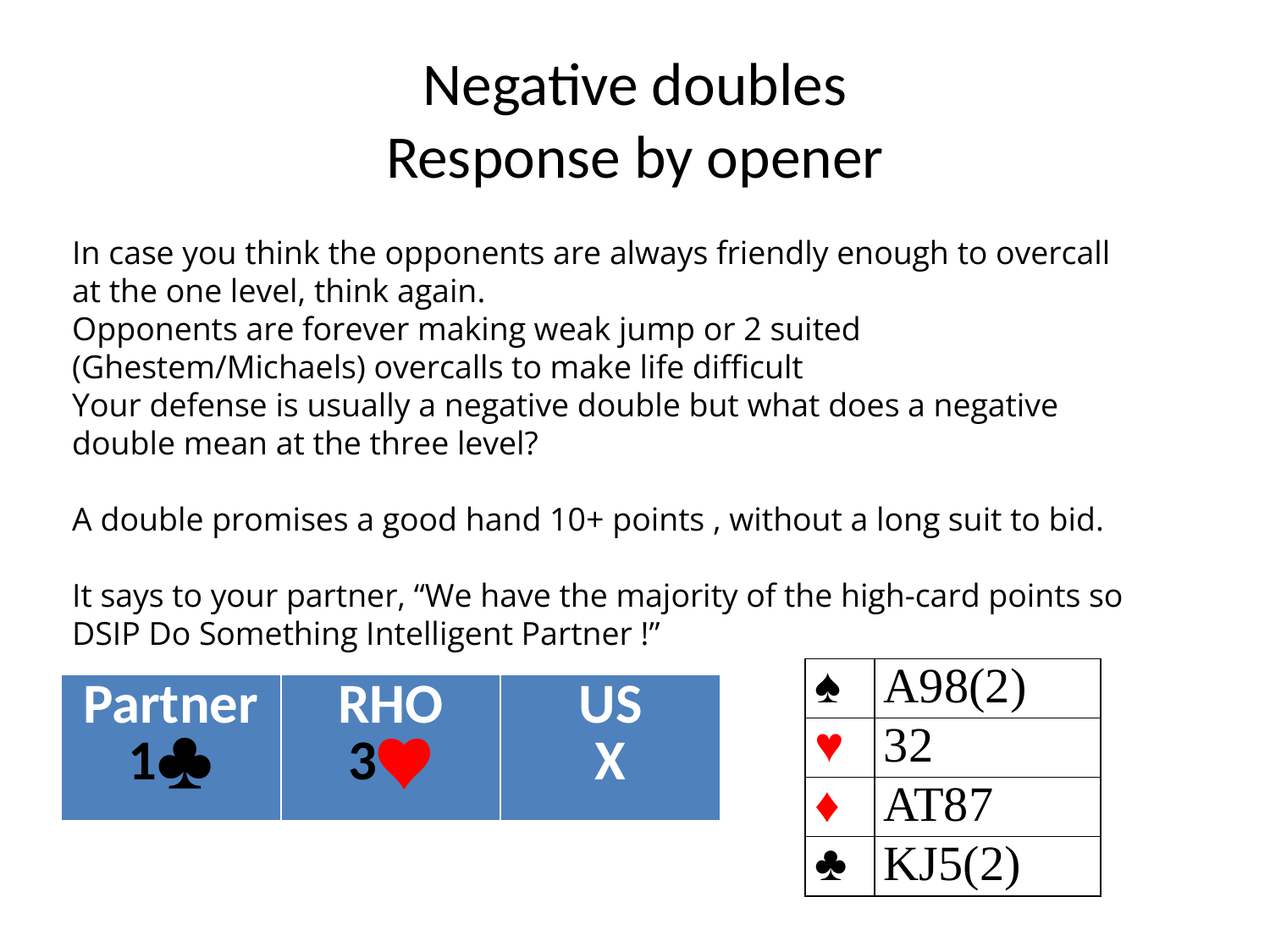

# Negative doubles Response by opener
In case you think the opponents are always friendly enough to overcall at the one level, think again.
Opponents are forever making weak jump or 2 suited (Ghestem/Michaels) overcalls to make life difficult
Your defense is usually a negative double but what does a negative double mean at the three level?

A double promises a good hand 10+ points , without a long suit to bid.

It says to your partner, “We have the majority of the high-card points so DSIP Do Something Intelligent Partner !”

| ♠ | A98(2) |
| --- | --- |
| ♥ | 32 |
| ♦ | AT87 |
| ♣ | KJ5(2) |
| Partner 1♣ | RHO 3♥ | US X |
| --- | --- | --- |